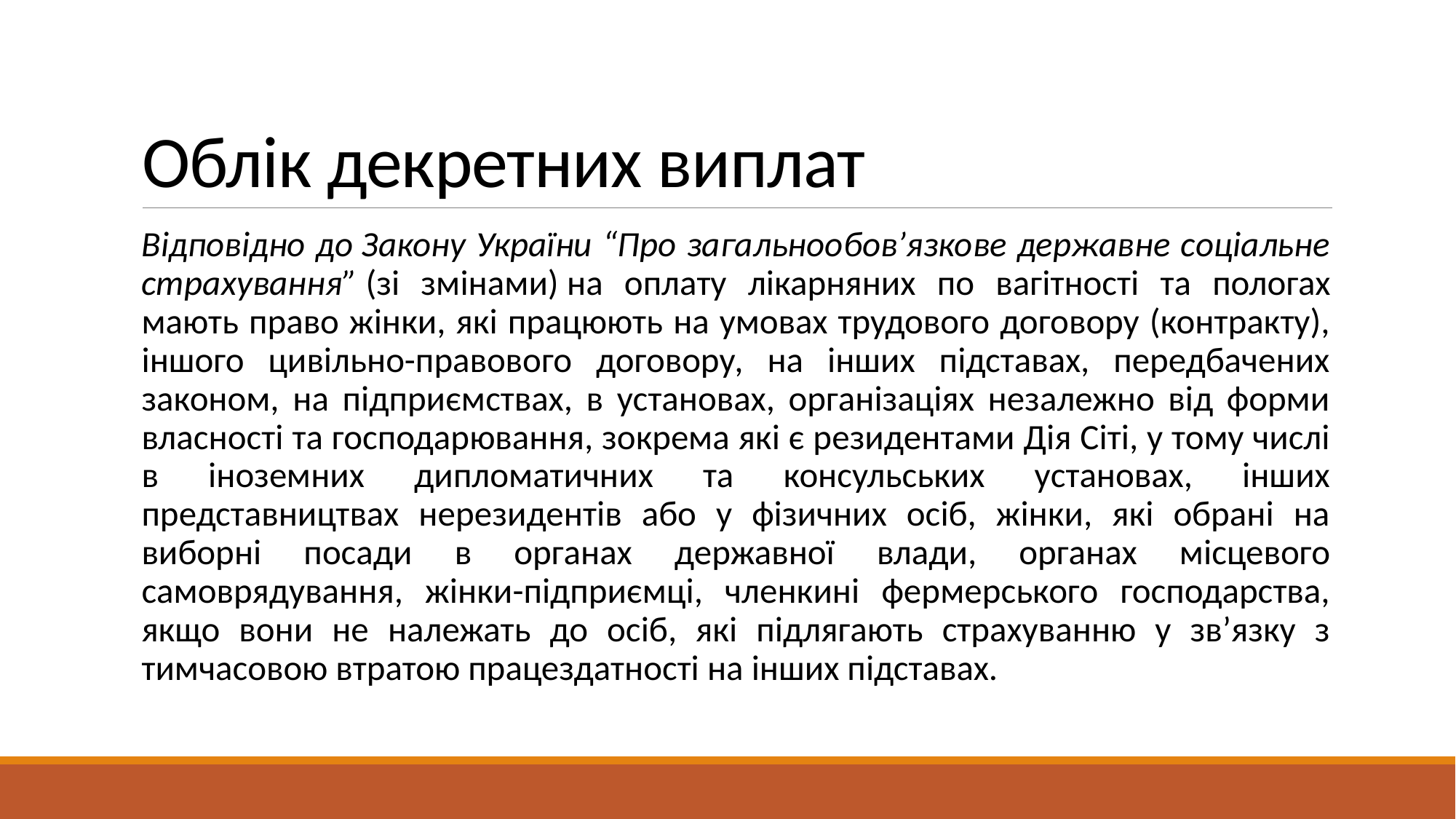

# Облік декретних виплат
Відповідно до Закону України “Про загальнообов’язкове державне соціальне страхування” (зі змінами) на оплату лікарняних по вагітності та пологах мають право жінки, які працюють на умовах трудового договору (контракту), іншого цивільно-правового договору, на інших підставах, передбачених законом, на підприємствах, в установах, організаціях незалежно від форми власності та господарювання, зокрема які є резидентами Дія Сіті, у тому числі в іноземних дипломатичних та консульських установах, інших представництвах нерезидентів або у фізичних осіб, жінки, які обрані на виборні посади в органах державної влади, органах місцевого самоврядування, жінки-підприємці, членкині фермерського господарства, якщо вони не належать до осіб, які підлягають страхуванню у зв’язку з тимчасовою втратою працездатності на інших підставах.